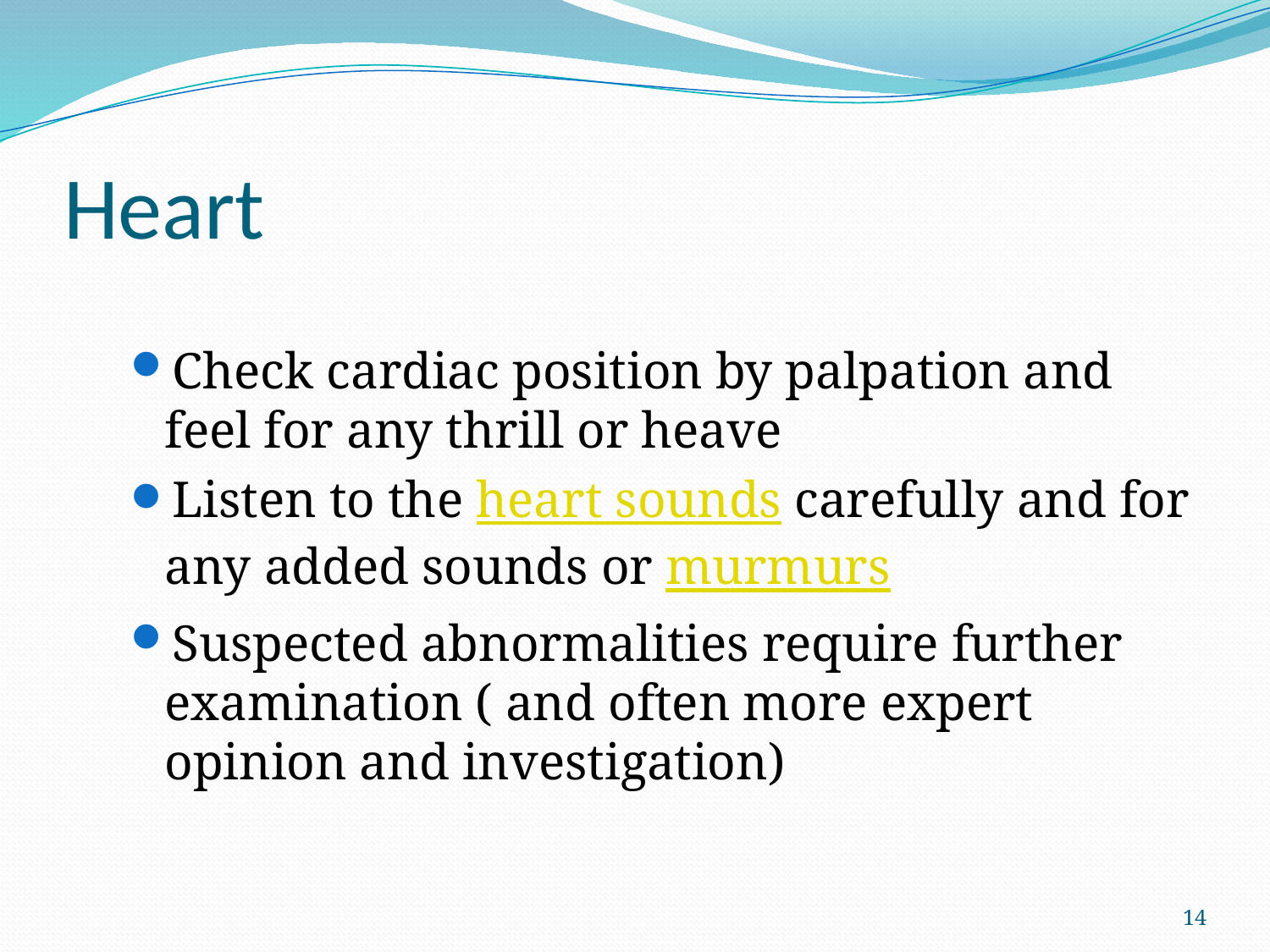

# Heart

Check cardiac position by palpation and feel for any thrill or heave
Listen to the heart sounds carefully and for any added sounds or murmurs
Suspected abnormalities require further examination ( and often more expert opinion and investigation)

14